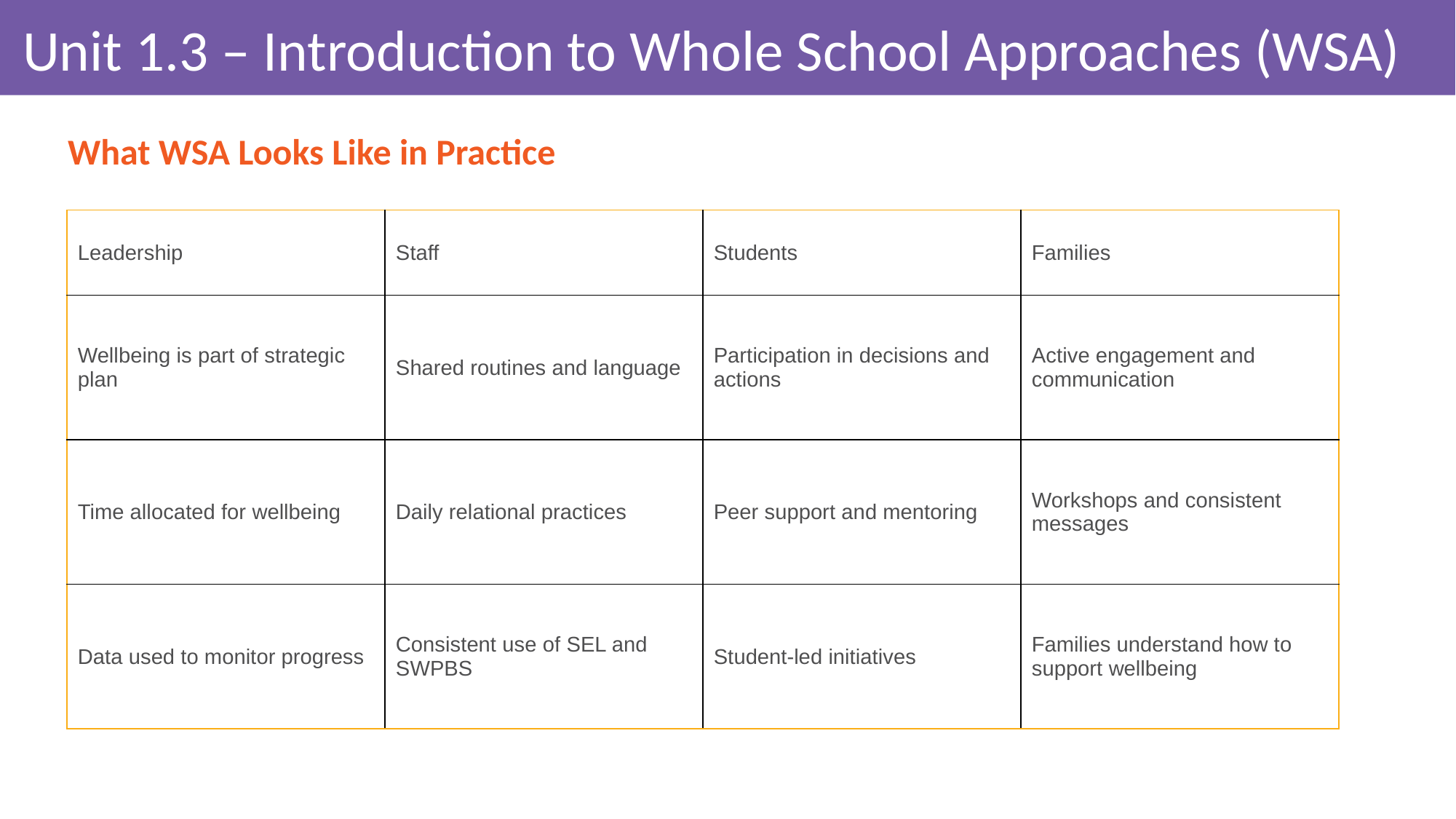

# Unit 1.3 – Introduction to Whole School Approaches (WSA)
What WSA Looks Like in Practice
| Leadership | Staff | Students | Families |
| --- | --- | --- | --- |
| Wellbeing is part of strategic plan | Shared routines and language | Participation in decisions and actions | Active engagement and communication |
| Time allocated for wellbeing | Daily relational practices | Peer support and mentoring | Workshops and consistent messages |
| Data used to monitor progress | Consistent use of SEL and SWPBS | Student-led initiatives | Families understand how to support wellbeing |